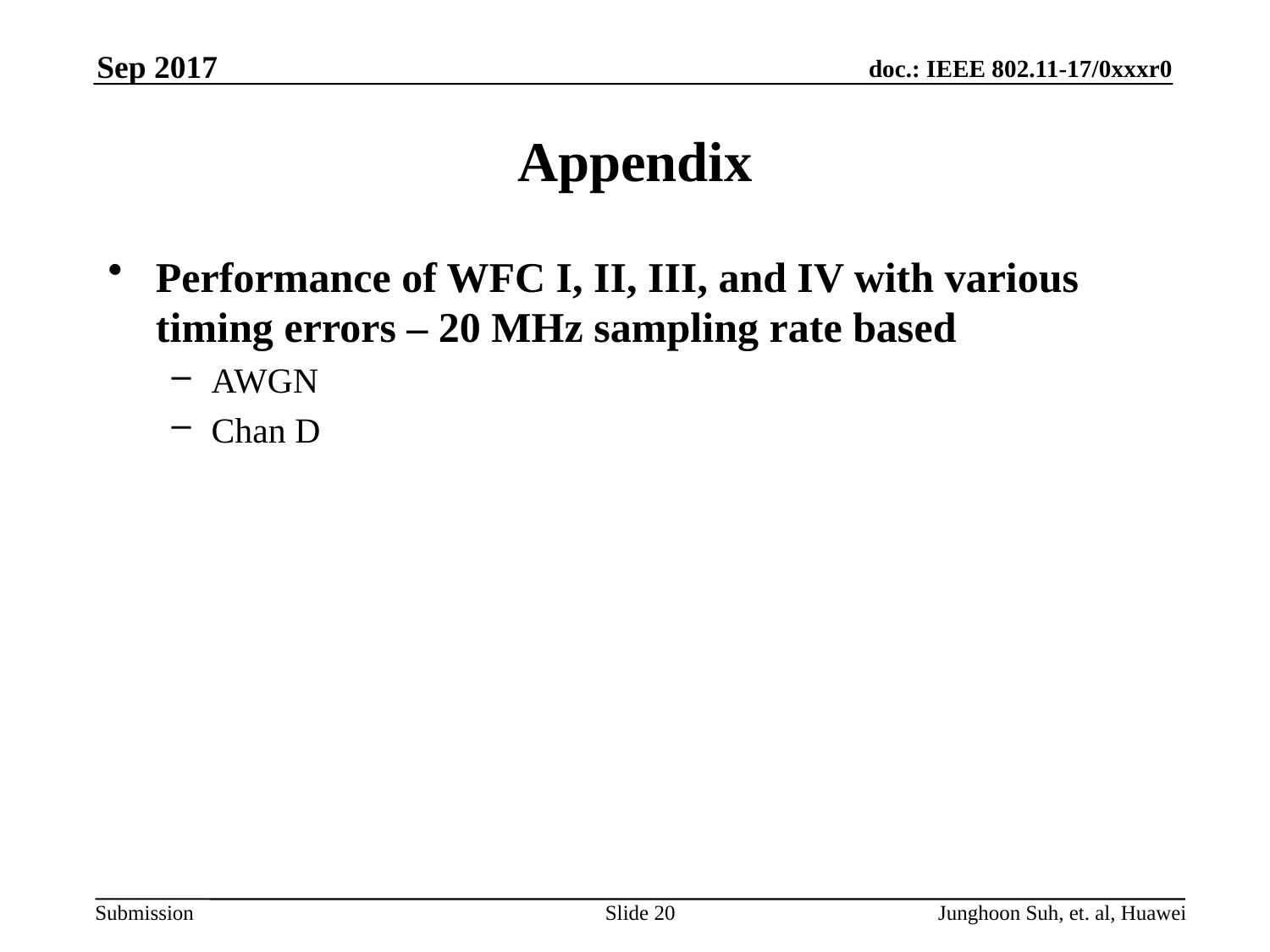

Sep 2017
# Appendix
Performance of WFC I, II, III, and IV with various timing errors – 20 MHz sampling rate based
AWGN
Chan D

Slide 20
Junghoon Suh, et. al, Huawei